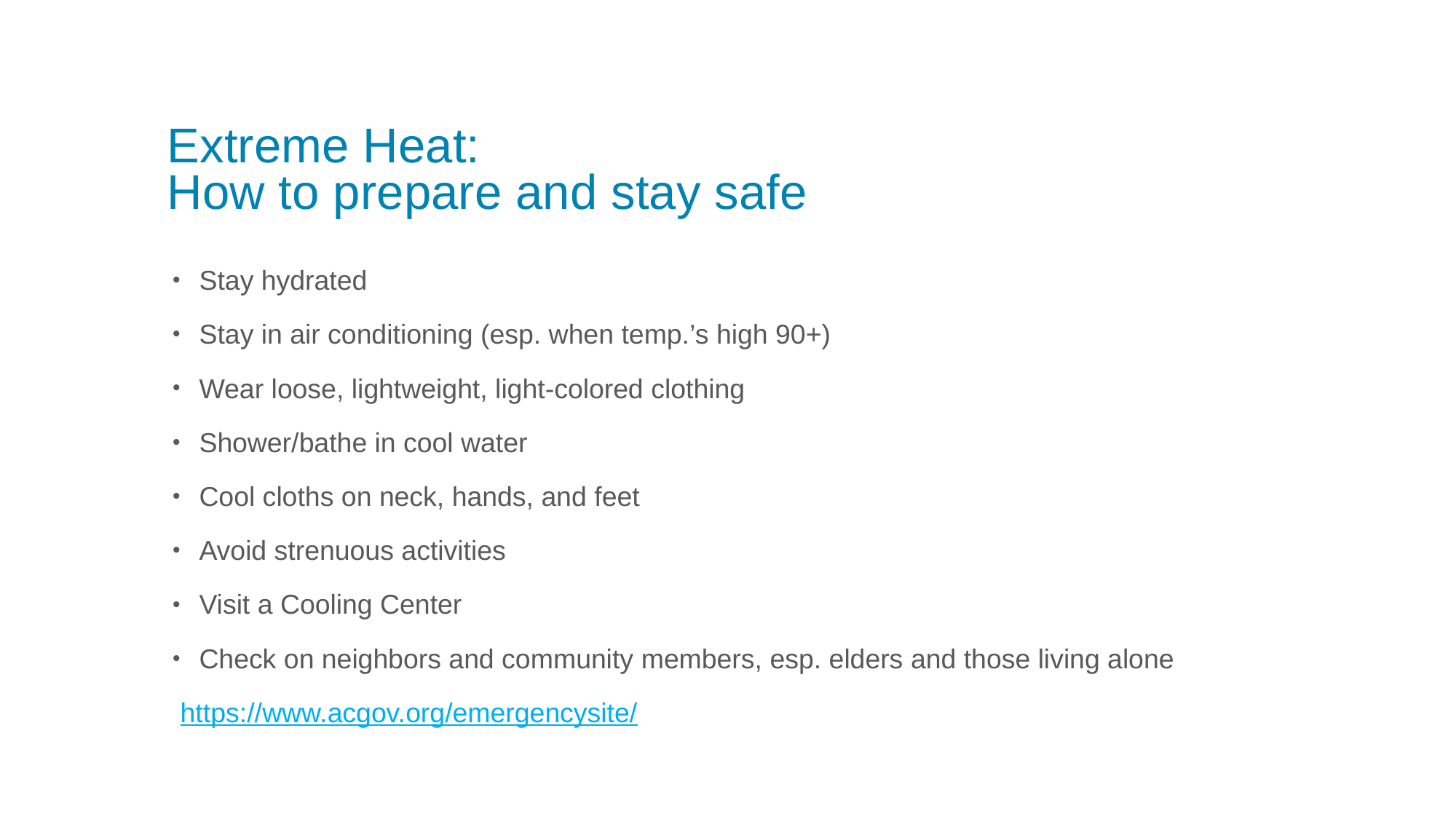

# Extreme Heat: How to prepare and stay safe
Stay hydrated
Stay in air conditioning (esp. when temp.’s high 90+)
Wear loose, lightweight, light-colored clothing
Shower/bathe in cool water
Cool cloths on neck, hands, and feet
Avoid strenuous activities
Visit a Cooling Center
Check on neighbors and community members, esp. elders and those living alone
 https://www.acgov.org/emergencysite/

Reference: ACDPH